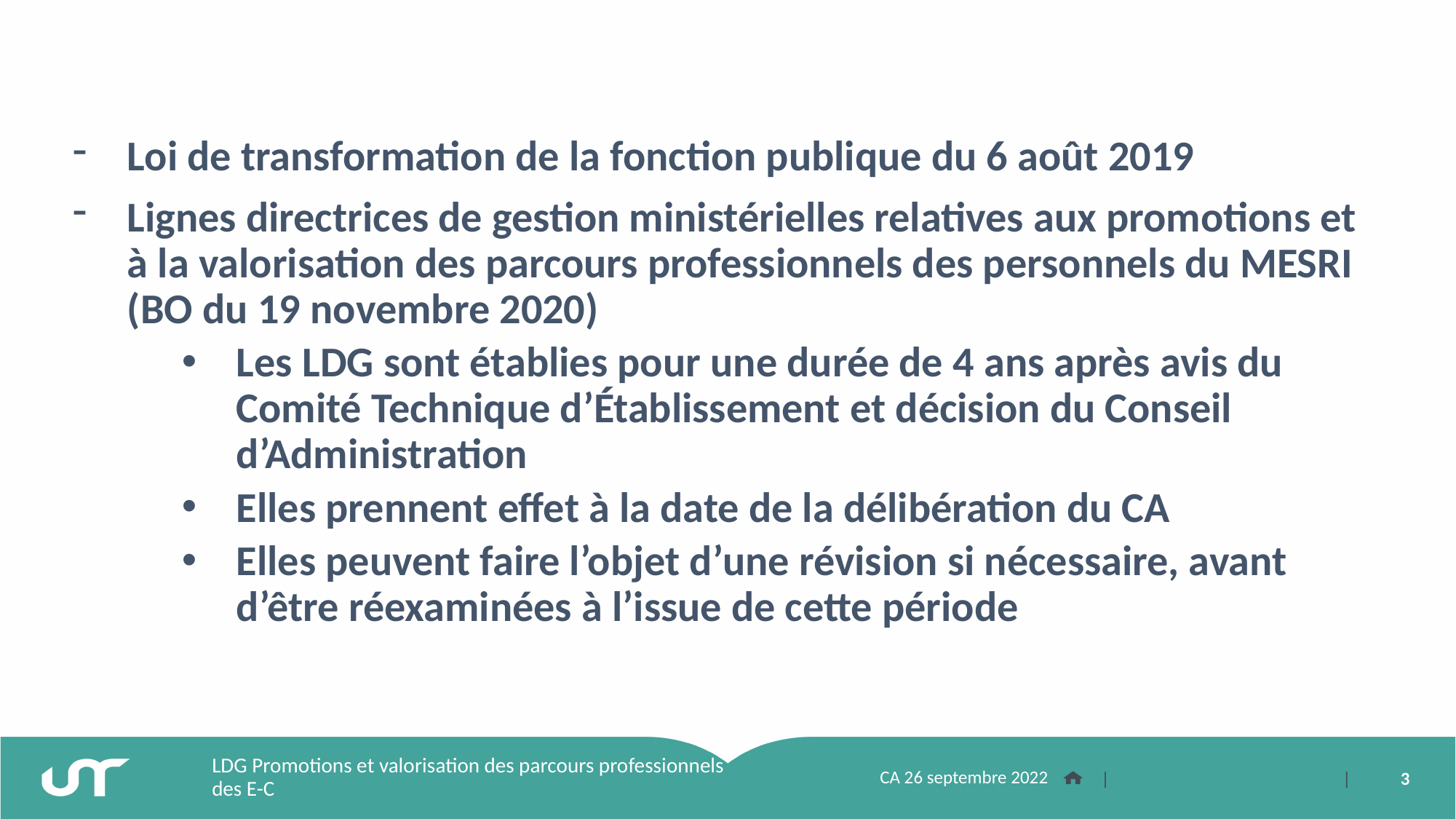

Loi de transformation de la fonction publique du 6 août 2019
Lignes directrices de gestion ministérielles relatives aux promotions et à la valorisation des parcours professionnels des personnels du MESRI (BO du 19 novembre 2020)
Les LDG sont établies pour une durée de 4 ans après avis du Comité Technique d’Établissement et décision du Conseil d’Administration
Elles prennent effet à la date de la délibération du CA
Elles peuvent faire l’objet d’une révision si nécessaire, avant d’être réexaminées à l’issue de cette période

LDG Promotions et valorisation des parcours professionnels des E-C
CA 26 septembre 2022